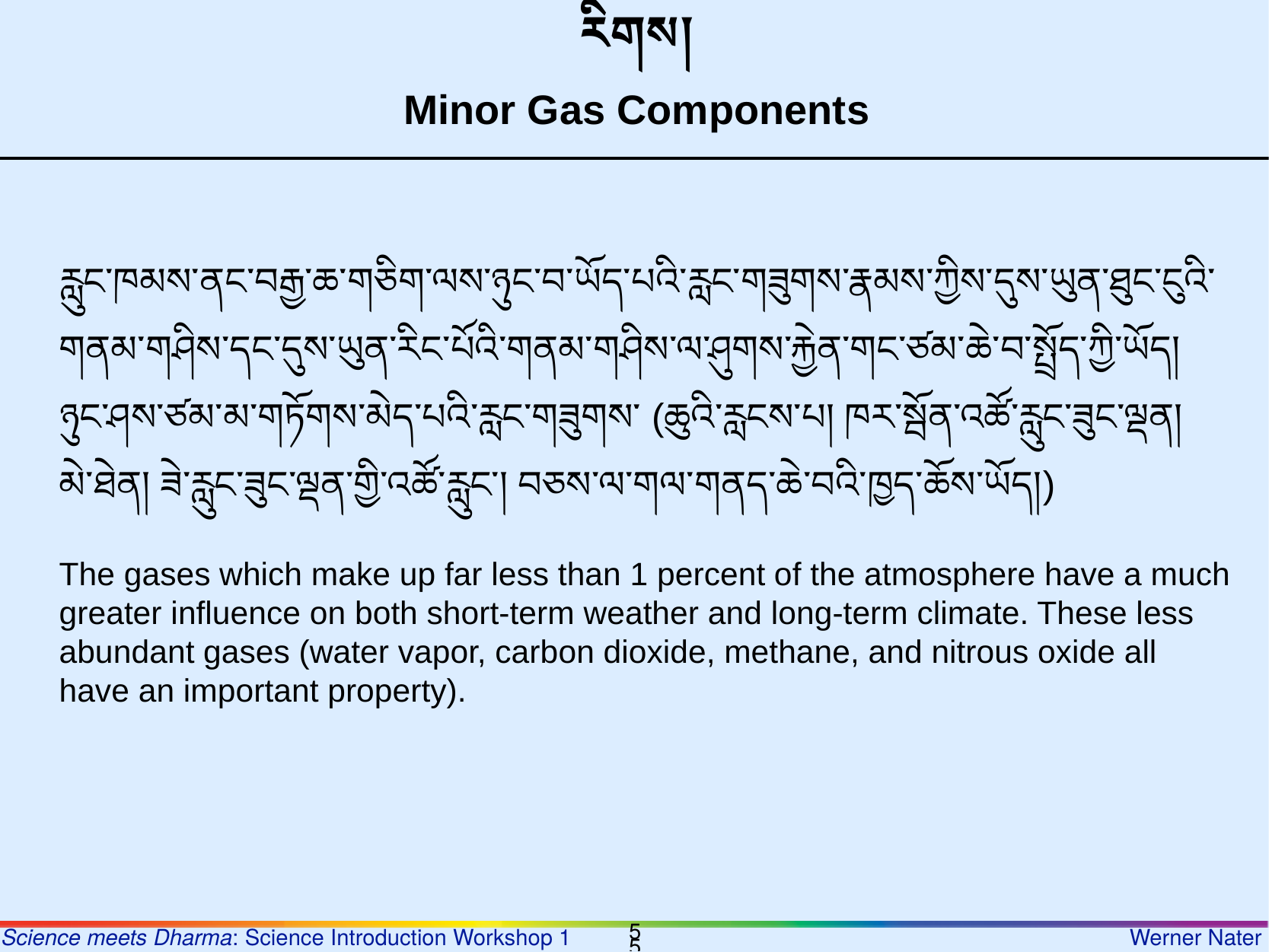

ཉུང་ཤས་རླངས་གཟུགས་ཀྱི་གྲུབ་ཆ་རིགས།
Minor Gas Components

རླུང་ཁམས་ནང་བརྒྱ་ཆ་གཅིག་ལས་ཉུང་བ་ཡོད་པའི་རླང་གཟུགས་རྣམས་ཀྱིས་དུས་ཡུན་ཐུང་ངུའི་གནམ་གཤིས་དང་དུས་ཡུན་རིང་པོའི་གནམ་གཤིས་ལ་ཤུགས་རྐྱེན་གང་ཙམ་ཆེ་བ་སྤྲོད་ཀྱི་ཡོད།
ཉུང་ཤས་ཙམ་མ་གཏོགས་མེད་པའི་རླང་གཟུགས་ (ཆུའི་རླངས་པ། ཁར་སྦོན་འཚོ་རླུང་ཟུང་ལྡན།
མེ་ཐེན། ཟེ་རླུང་ཟུང་ལྡན་གྱི་འཚོ་རླུང་། བཅས་ལ་གལ་གནད་ཆེ་བའི་ཁྱད་ཆོས་ཡོད།)
The gases which make up far less than 1 percent of the atmosphere have a much greater influence on both short-term weather and long-term climate. These less abundant gases (water vapor, carbon dioxide, methane, and nitrous oxide all have an important property).
55